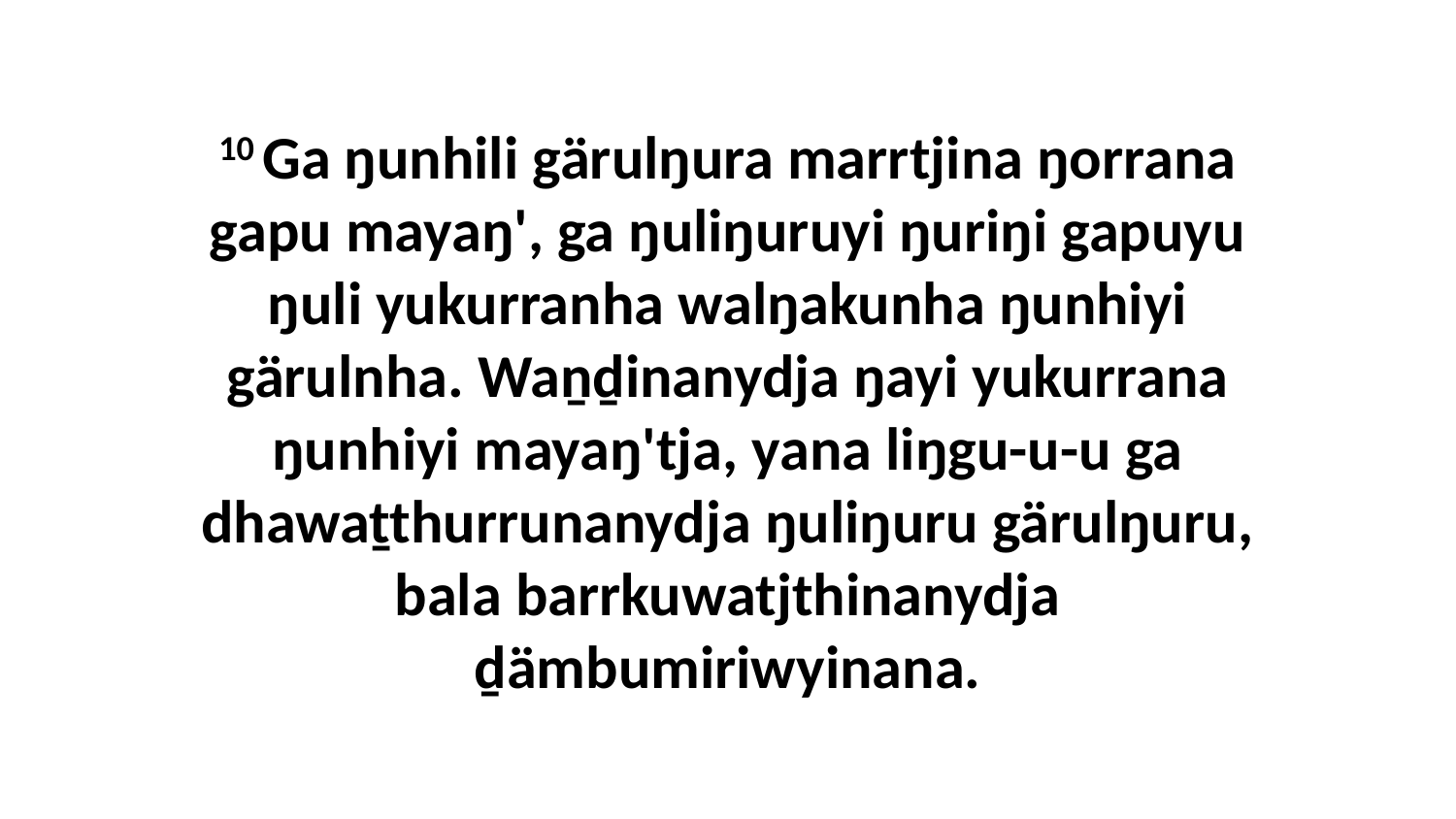

10 Ga ŋunhili gärulŋura marrtjina ŋorrana gapu mayaŋ', ga ŋuliŋuruyi ŋuriŋi gapuyu ŋuli yukurranha walŋakunha ŋunhiyi gärulnha. Waṉḏinanydja ŋayi yukurrana ŋunhiyi mayaŋ'tja, yana liŋgu-u-u ga dhawaṯthurrunanydja ŋuliŋuru gärulŋuru, bala barrkuwatjthinanydja ḏämbumiriwyinana.